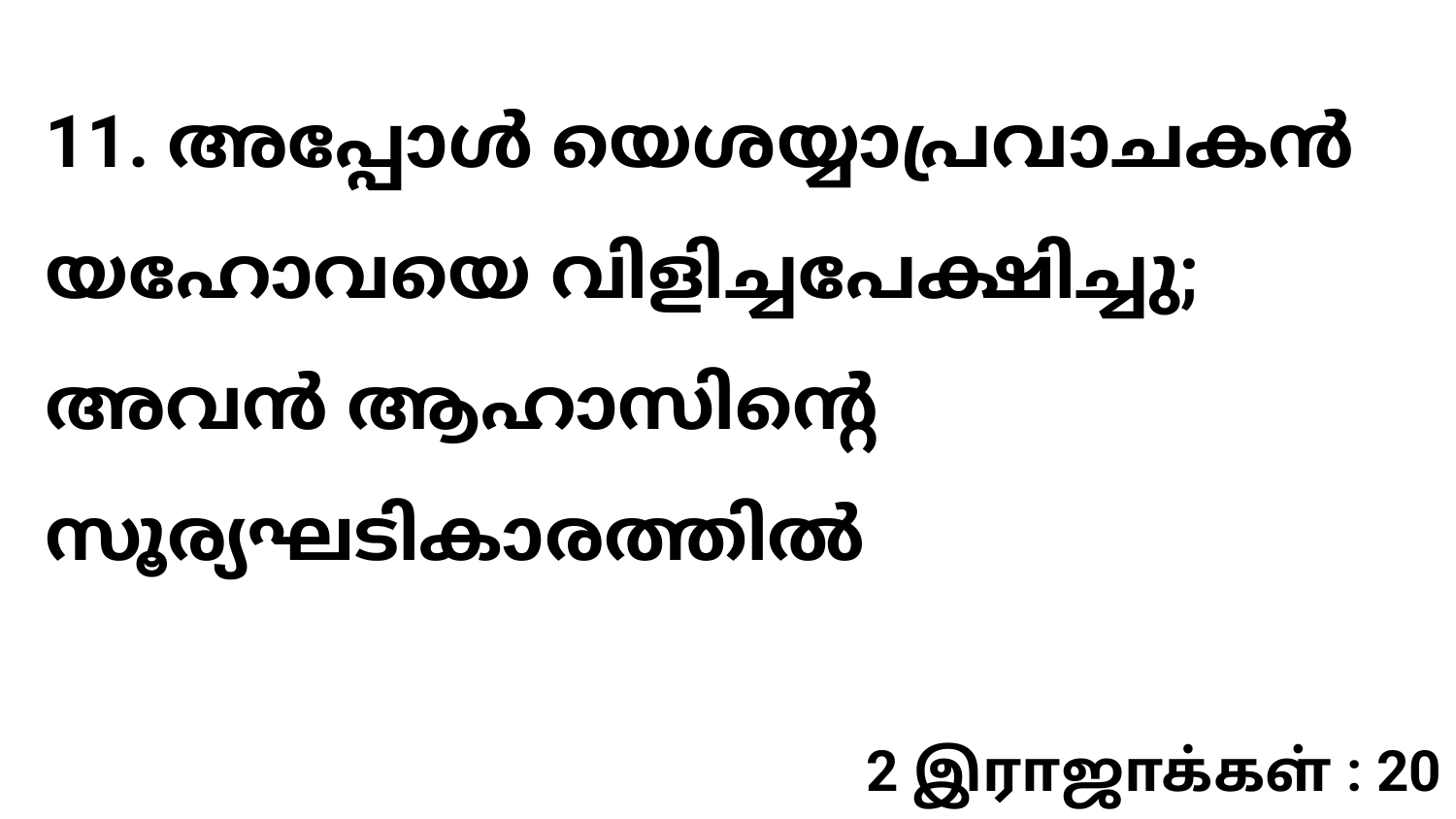

11. അപ്പോൾ യെശയ്യാപ്രവാചകൻ യഹോവയെ വിളിച്ചപേക്ഷിച്ചു; അവൻ ആഹാസിന്റെ സൂര്യഘടികാരത്തിൽ
2 இராஜாக்கள் : 20